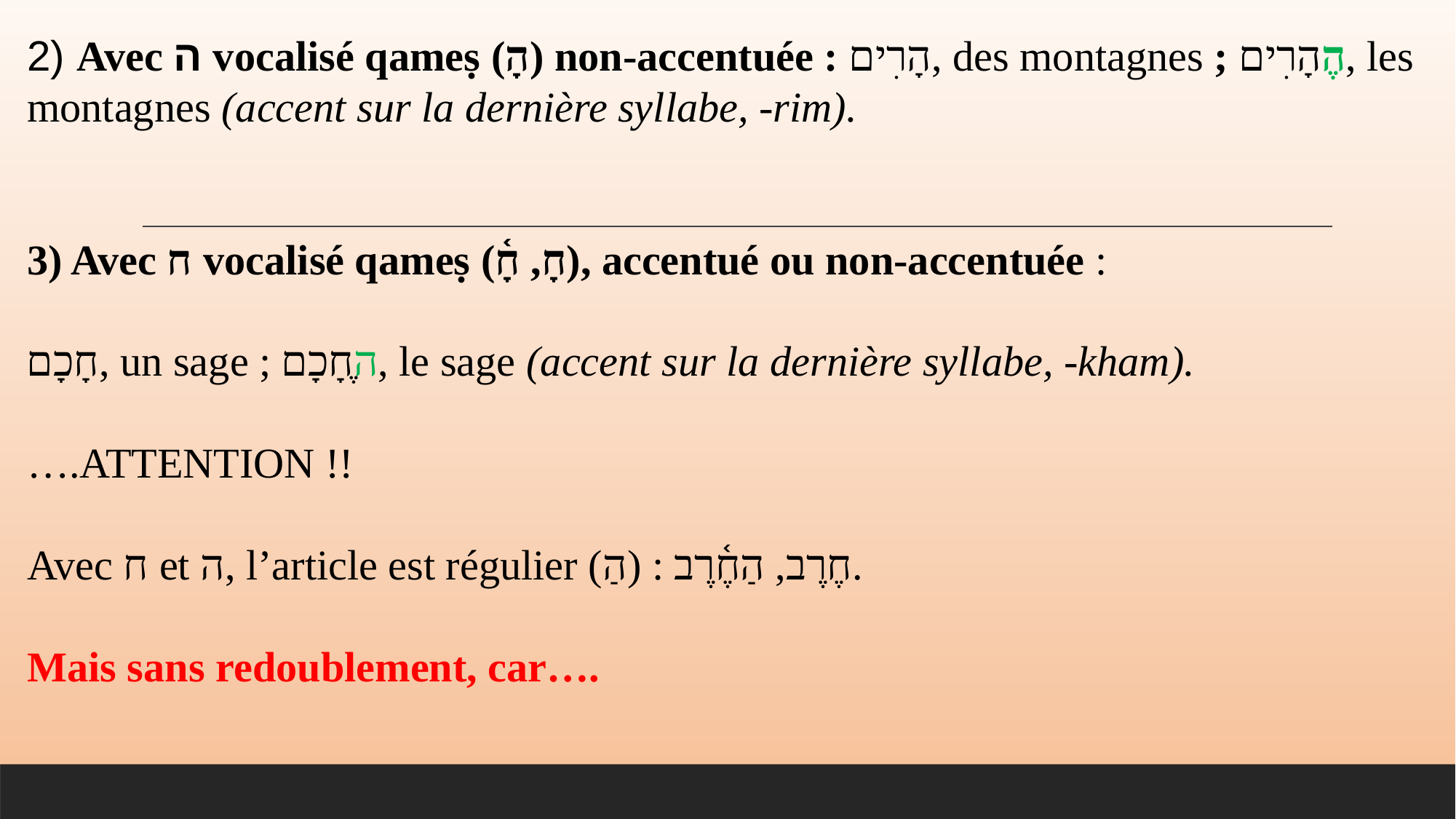

2) Avec ה vocalisé qameṣ (הָ) non-accentuée : הָרׅים, des montagnes ; הֶהָרׅים, les montagnes (accent sur la dernière syllabe, -rim).

3) Avec ח vocalisé qameṣ (חָ, חָ֫), accentué ou non-accentuée :

חָכָם, un sage ; הֶחָכָם, le sage (accent sur la dernière syllabe, -kham).

….ATTENTION !!

Avec ח et ה, l’article est régulier (הַ) : חֶרֶב, הַחֶ֫רֶב.

Mais sans redoublement, car….